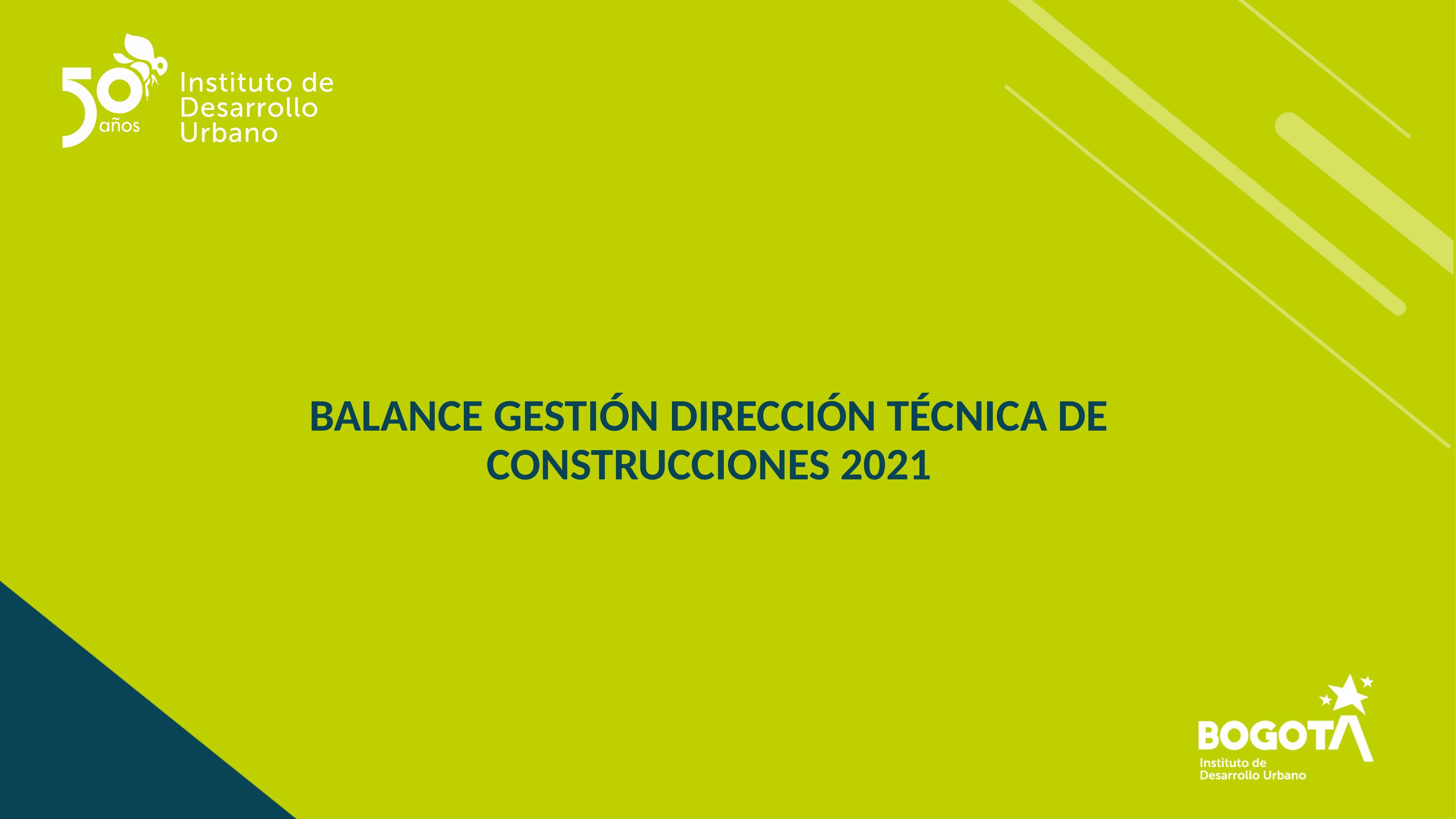

# BALANCE GESTIÓN DIRECCIÓN TÉCNICA DE CONSTRUCCIONES 2021